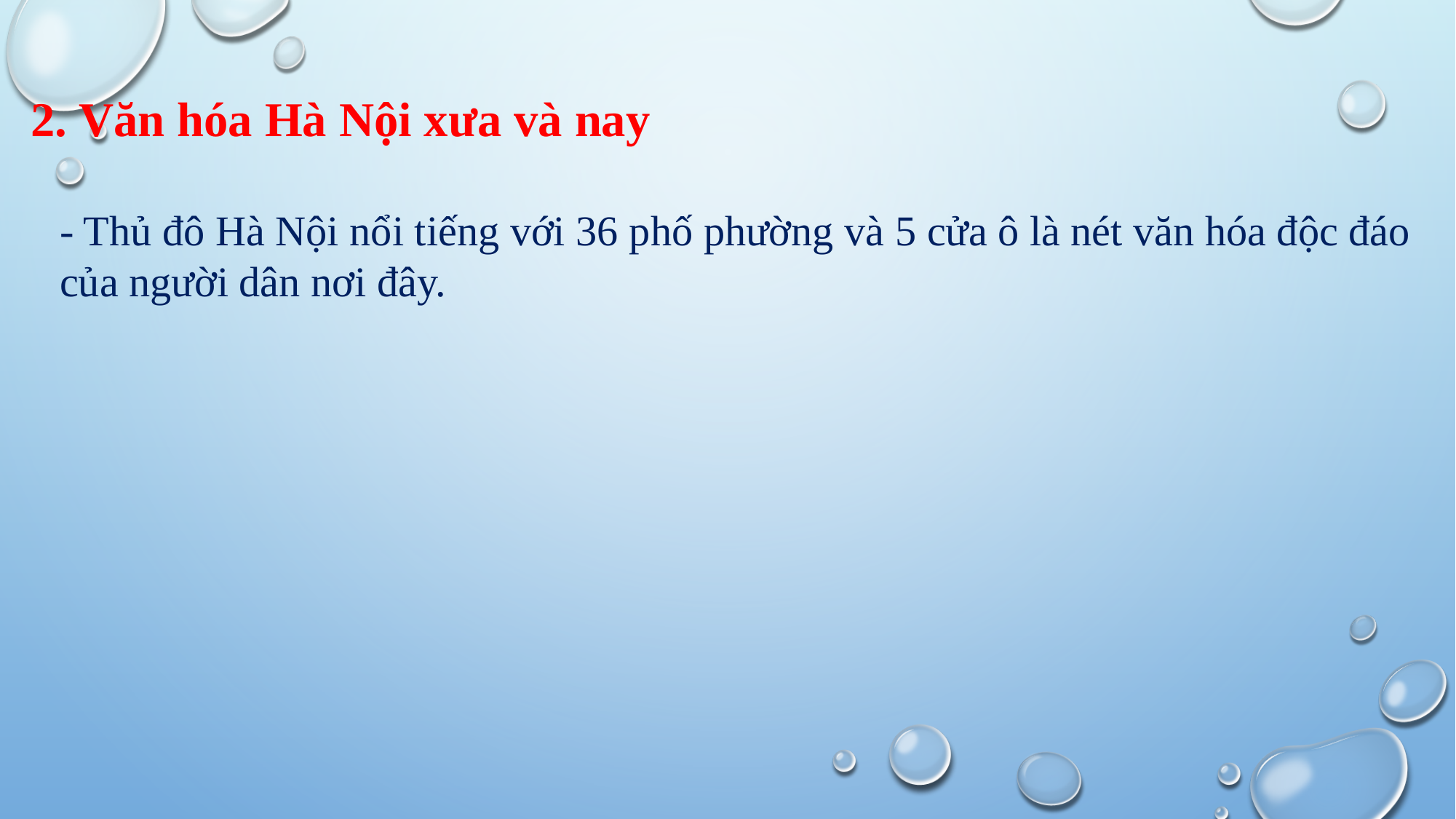

2. Văn hóa Hà Nội xưa và nay
- Thủ đô Hà Nội nổi tiếng với 36 phố phường và 5 cửa ô là nét văn hóa độc đáo của người dân nơi đây.